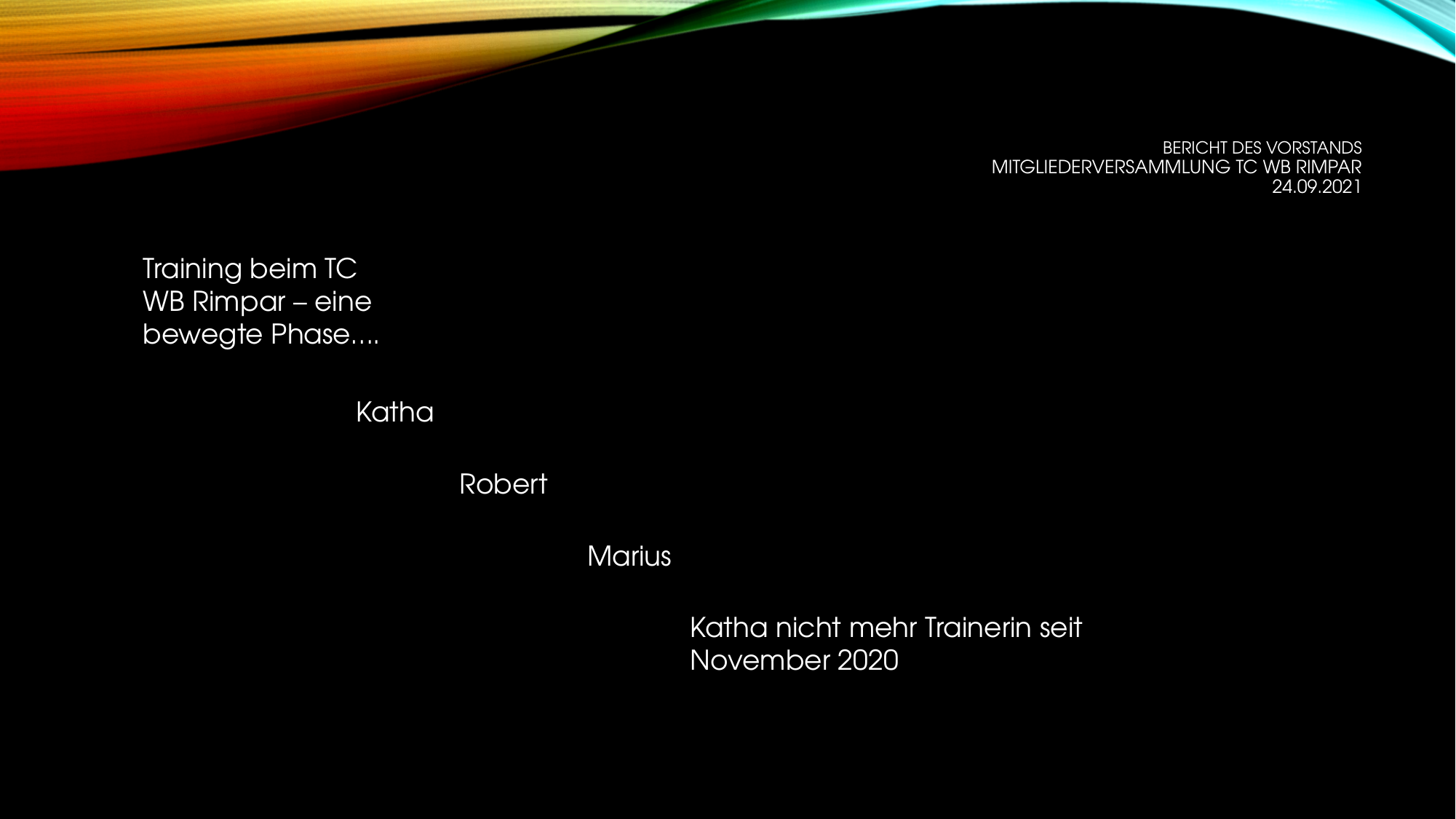

# Bericht des vorstands mitgliederversammlung tc wb rimpar 24.09.2021
Training beim TC WB Rimpar – eine bewegte Phase….
Katha
Robert
Marius
Katha nicht mehr Trainerin seit November 2020